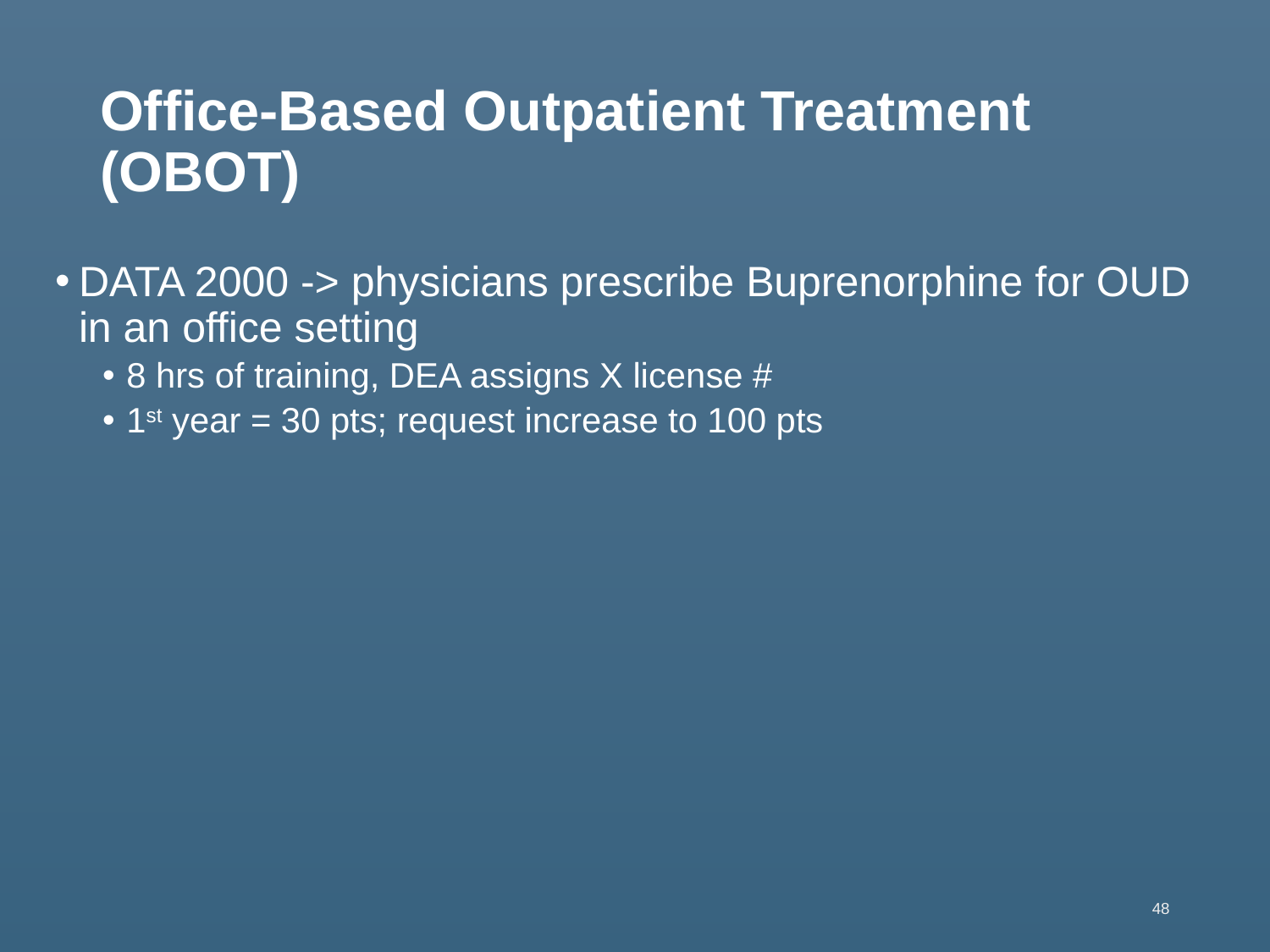

# Office-Based Outpatient Treatment (OBOT)
DATA 2000 -> physicians prescribe Buprenorphine for OUD in an office setting
8 hrs of training, DEA assigns X license #
1st year = 30 pts; request increase to 100 pts

48